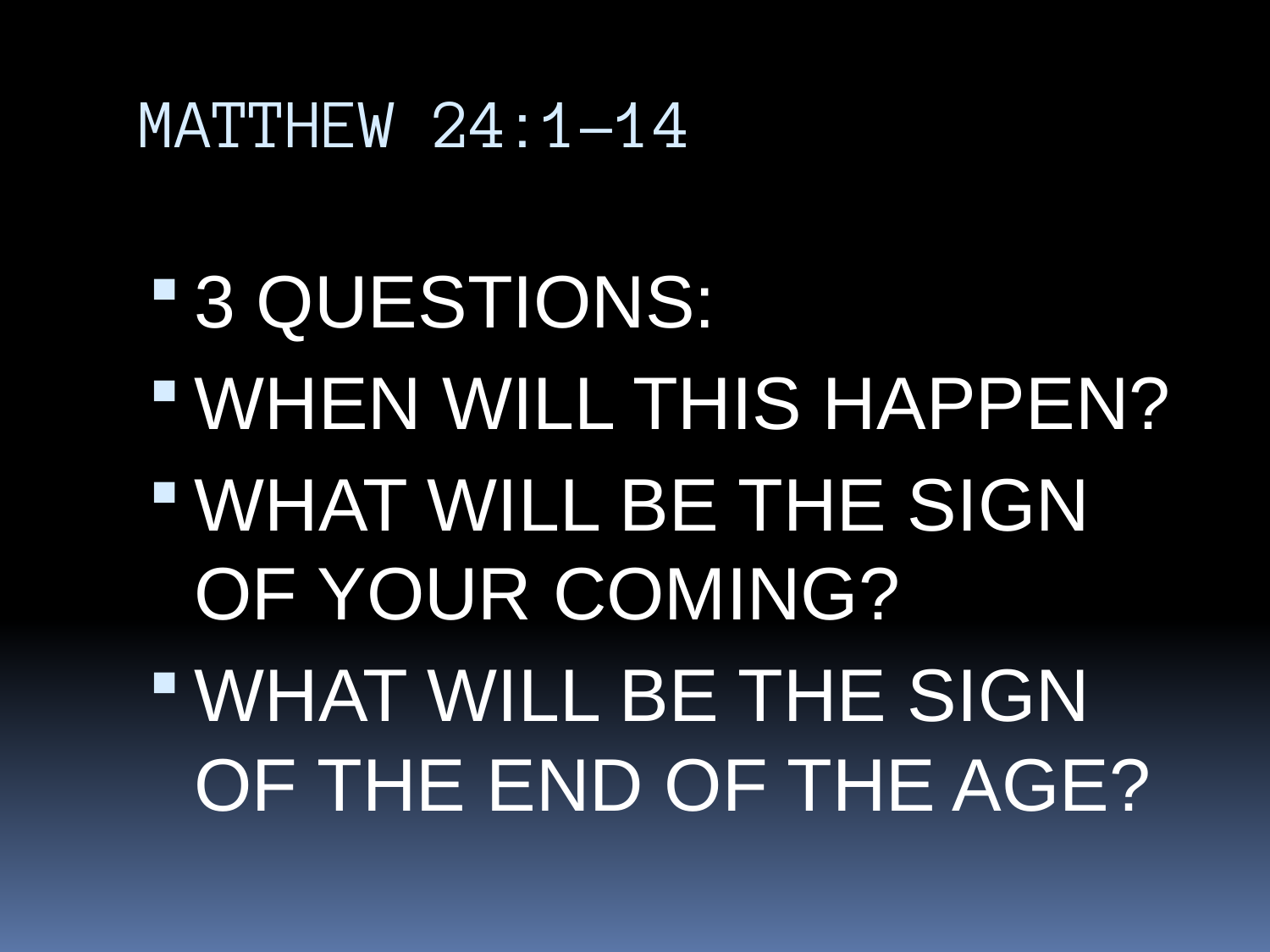

# MATTHEW 24:1-14
3 QUESTIONS:
WHEN WILL THIS HAPPEN?
WHAT WILL BE THE SIGN OF YOUR COMING?
WHAT WILL BE THE SIGN OF THE END OF THE AGE?